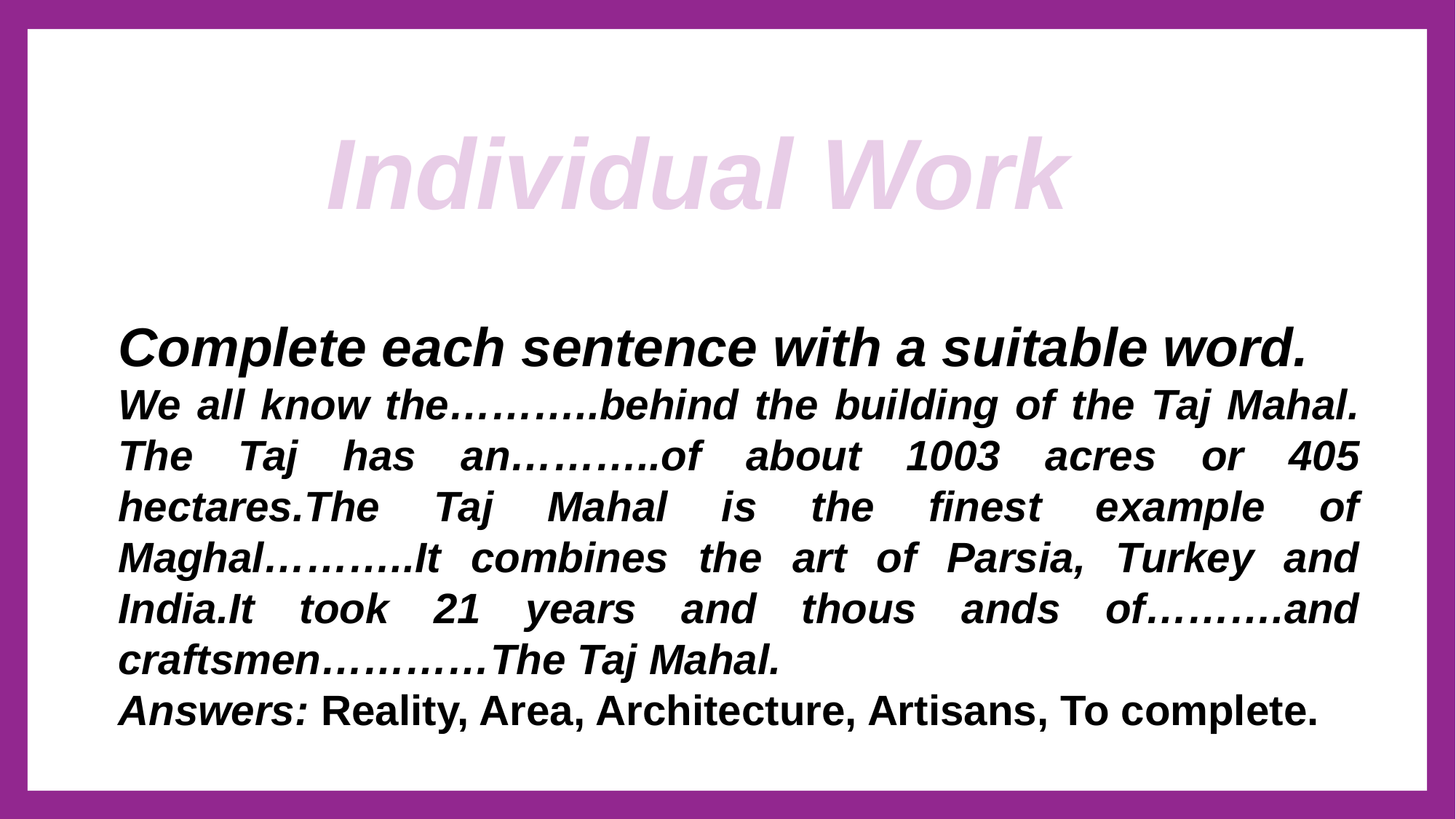

Individual Work
Complete each sentence with a suitable word.
We all know the………..behind the building of the Taj Mahal. The Taj has an………..of about 1003 acres or 405 hectares.The Taj Mahal is the finest example of Maghal………..It combines the art of Parsia, Turkey and India.It took 21 years and thous ands of……….and craftsmen…………The Taj Mahal.
Answers: Reality, Area, Architecture, Artisans, To complete.